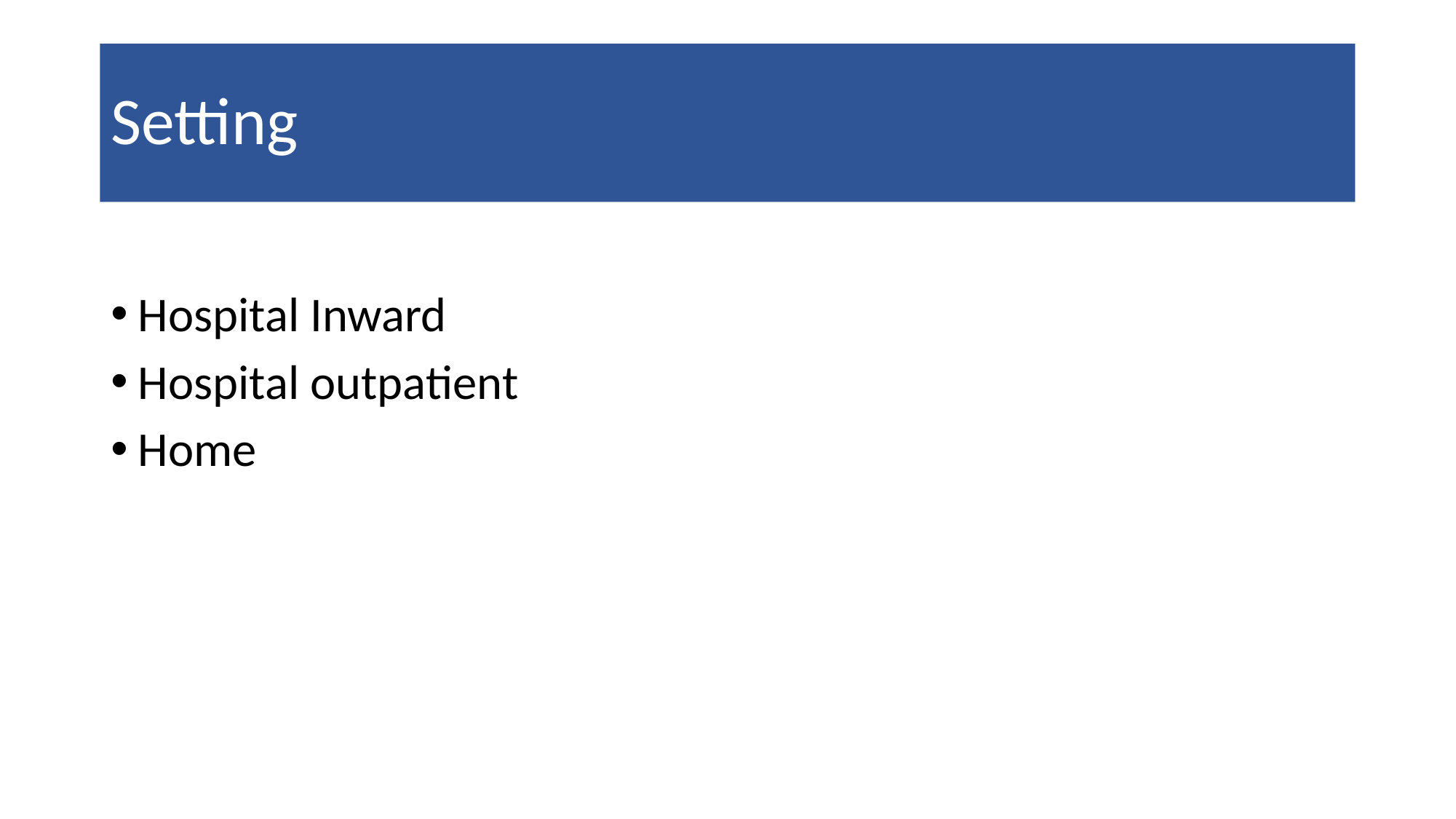

# Setting

Hospital Inward
Hospital outpatient
Home